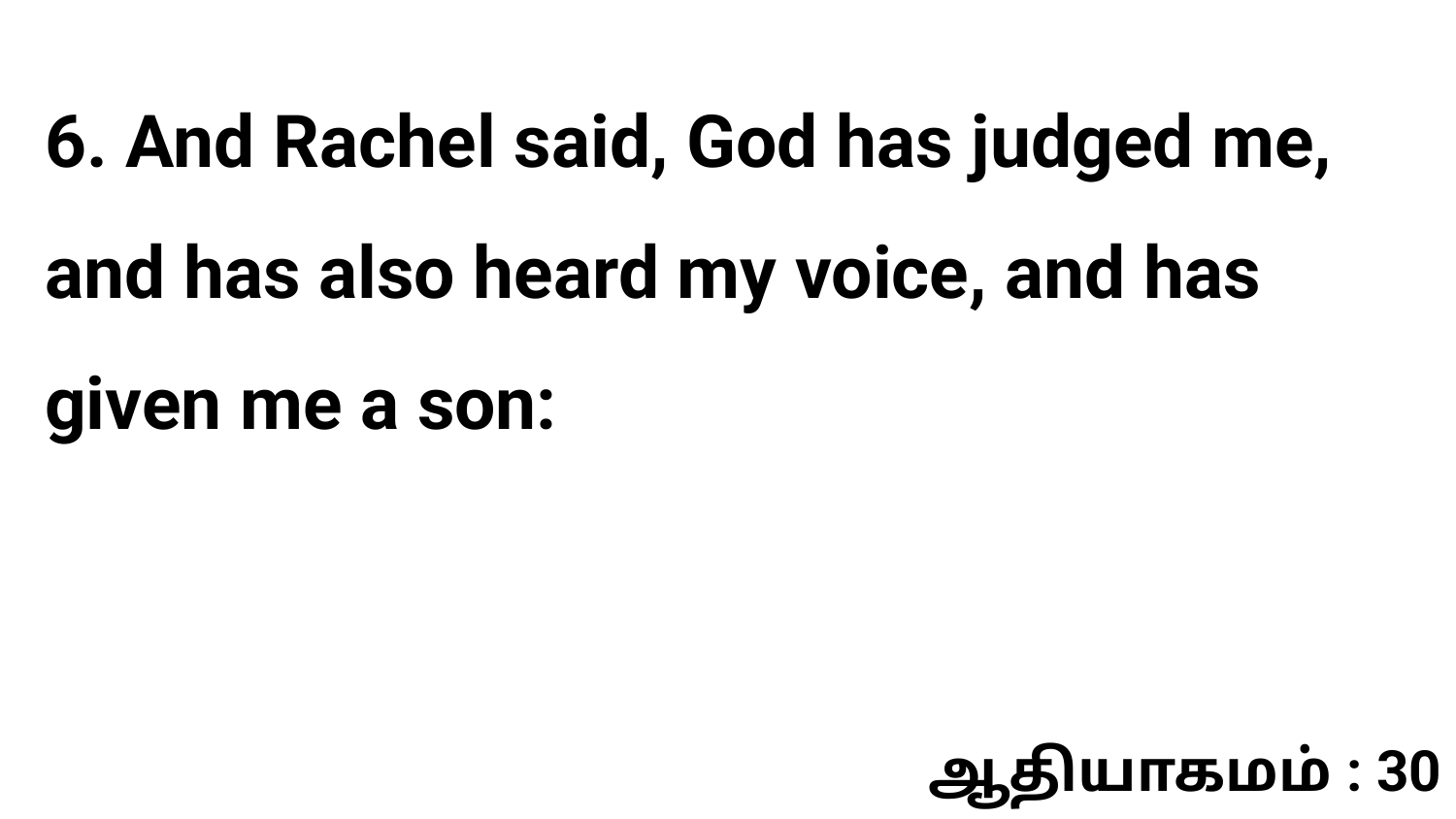

6. And Rachel said, God has judged me, and has also heard my voice, and has given me a son:
ஆதியாகமம் : 30